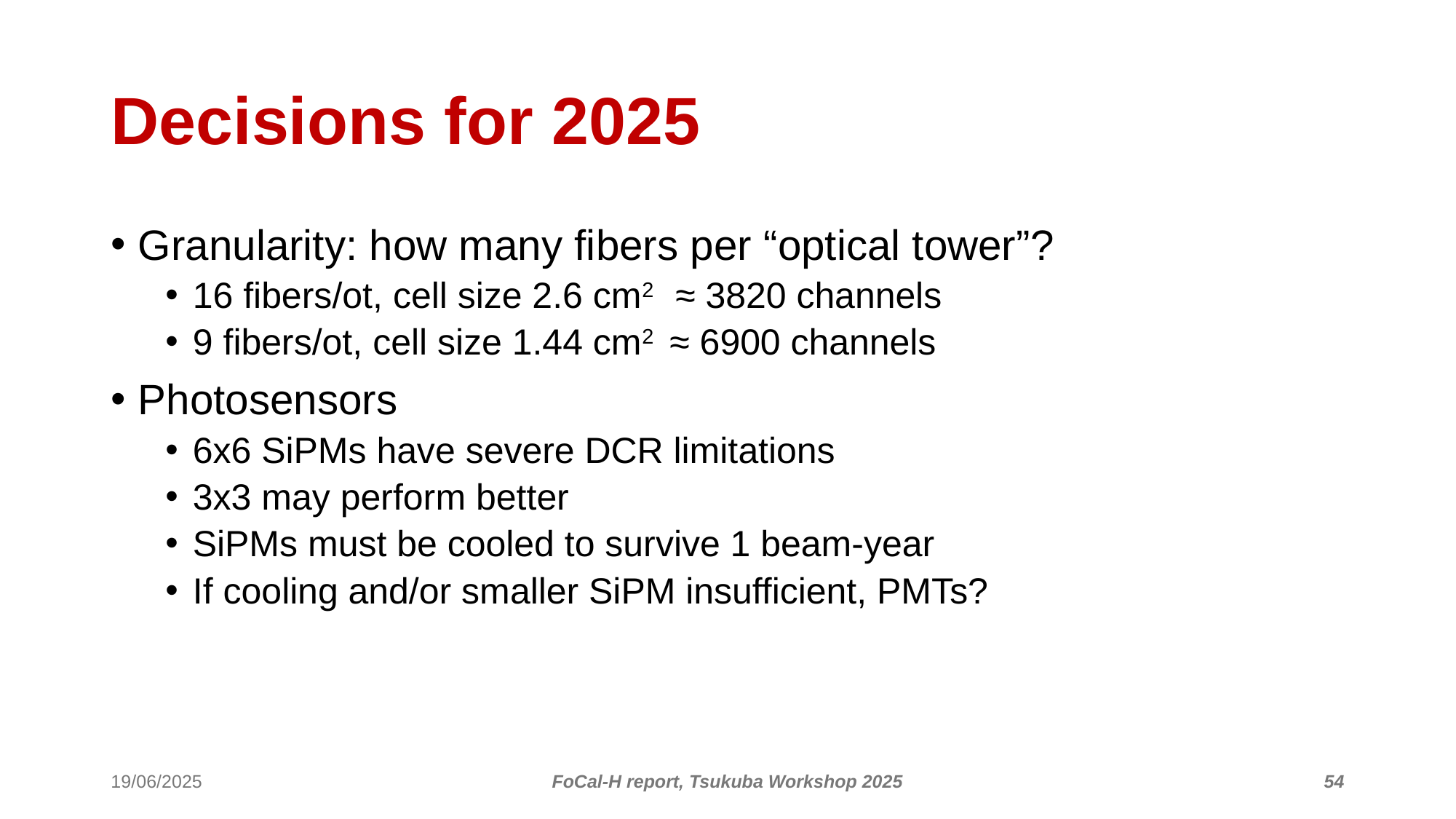

# Decisions for 2025
Granularity: how many fibers per “optical tower”?
16 fibers/ot, cell size 2.6 cm2   ≈ 3820 channels
9 fibers/ot, cell size 1.44 cm2  ≈ 6900 channels
Photosensors
6x6 SiPMs have severe DCR limitations
3x3 may perform better
SiPMs must be cooled to survive 1 beam-year
If cooling and/or smaller SiPM insufficient, PMTs?

19/06/2025
FoCal-H report, Tsukuba Workshop 2025
54